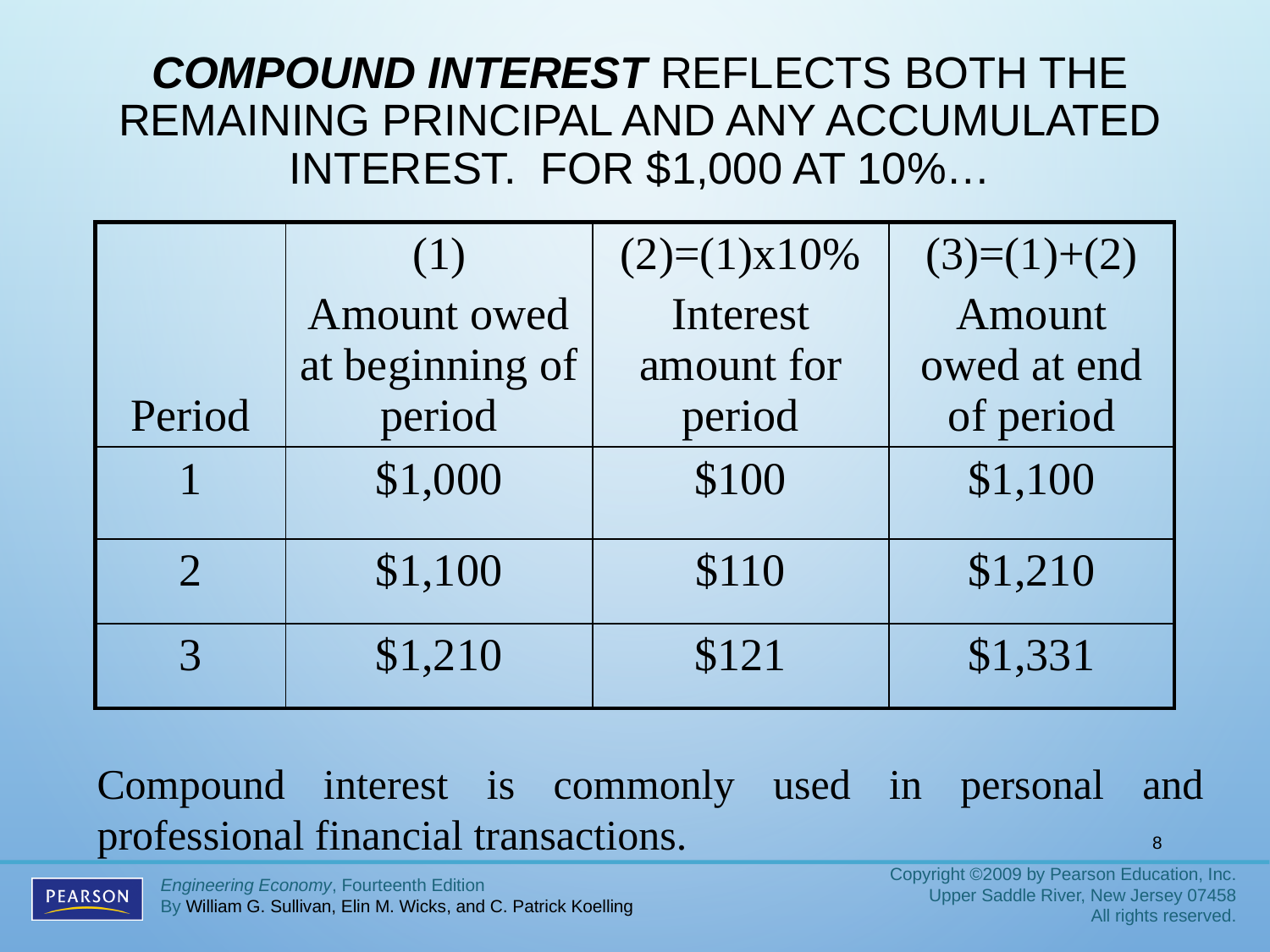

# Compound interest reflects both the remaining principal and any accumulated interest.  For $1,000 at 10%…
| Period | (1) Amount owed at beginning of period | (2)=(1)x10% Interest amount for period | (3)=(1)+(2) Amount owed at end of period |
| --- | --- | --- | --- |
| 1 | $1,000 | $100 | $1,100 |
| 2 | $1,100 | $110 | $1,210 |
| 3 | $1,210 | $121 | $1,331 |
Compound interest is commonly used in personal and professional financial transactions.
8